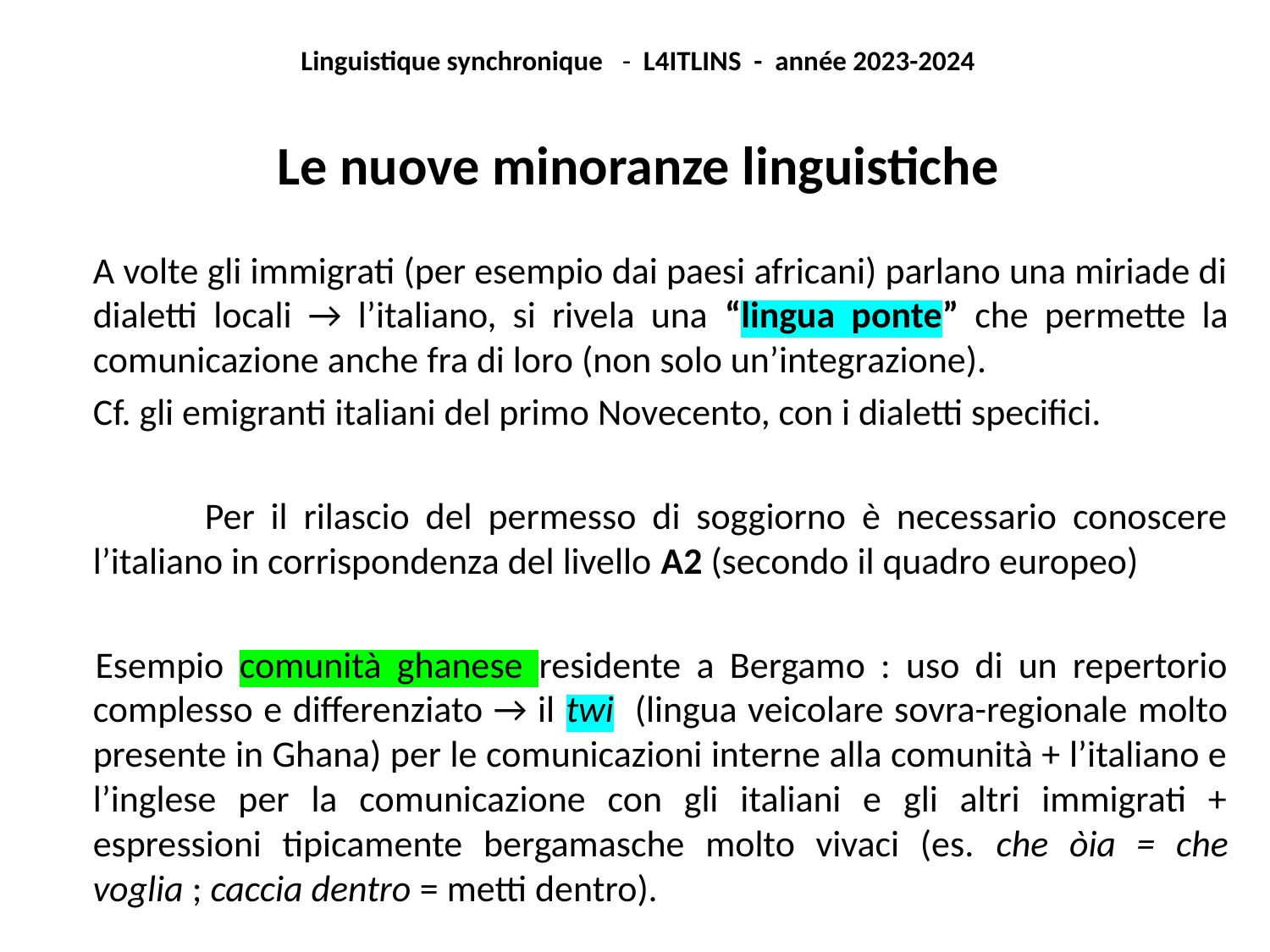

Linguistique synchronique   -  L4ITLINS  -  année 2023-2024

Le nuove minoranze linguistiche

		A volte gli immigrati (per esempio dai paesi africani) parlano una miriade di dialetti locali → l’italiano, si rivela una “lingua ponte” che permette la comunicazione anche fra di loro (non solo un’integrazione).
		Cf. gli emigranti italiani del primo Novecento, con i dialetti specifici.

	Per il rilascio del permesso di soggiorno è necessario conoscere l’italiano in corrispondenza del livello A2 (secondo il quadro europeo)

Esempio comunità ghanese residente a Bergamo : uso di un repertorio complesso e differenziato → il twi  (lingua veicolare sovra-regionale molto presente in Ghana) per le comunicazioni interne alla comunità + l’italiano e l’inglese per la comunicazione con gli italiani e gli altri immigrati + espressioni tipicamente bergamasche molto vivaci (es. che òia = che voglia ; caccia dentro = metti dentro).

#